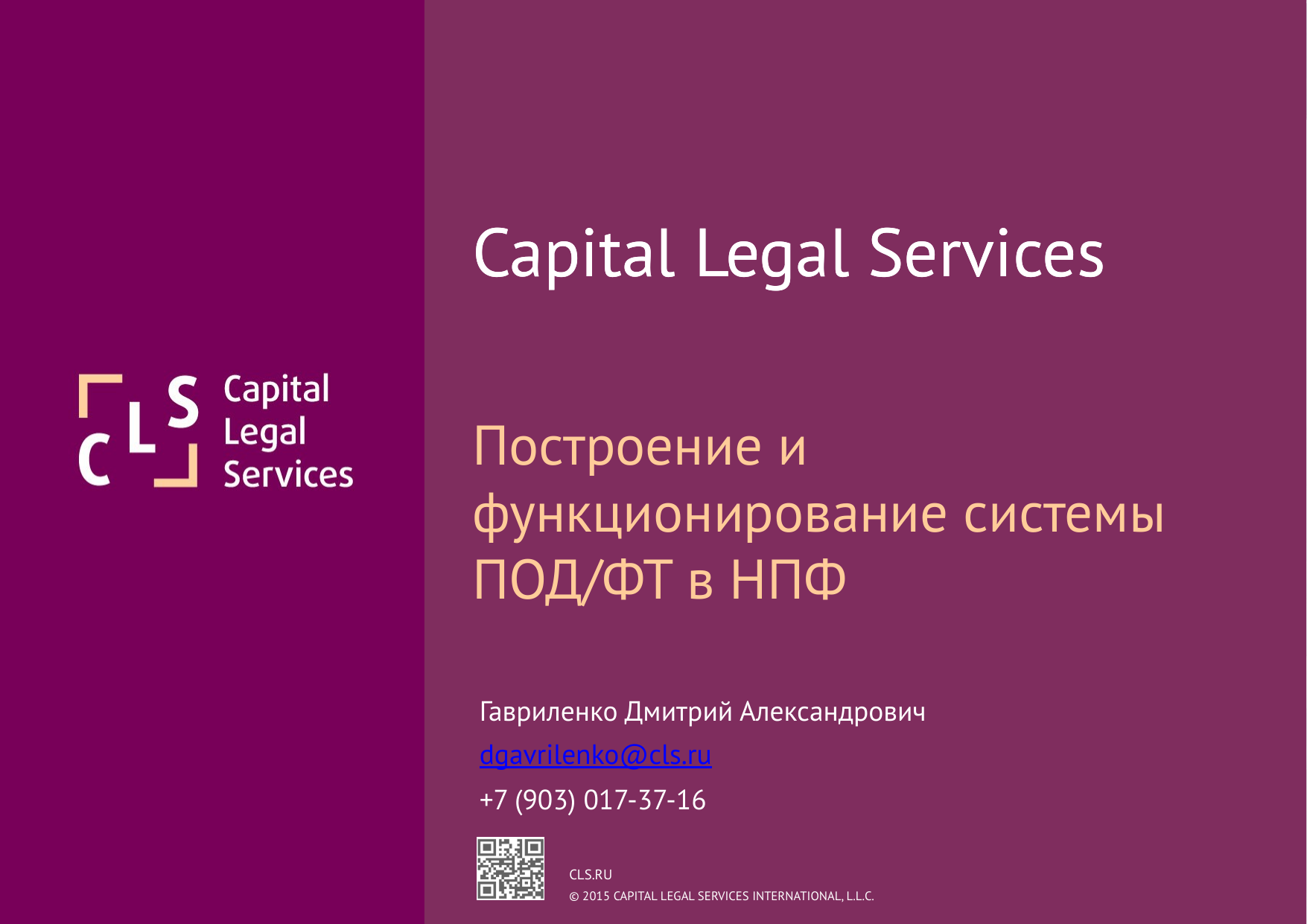

Capital Legal Services

Построение и функционирование системы ПОД/ФТ в НПФ

Гавриленко Дмитрий Александрович
dgavrilenko@cls.ru
+7 (903) 017-37-16